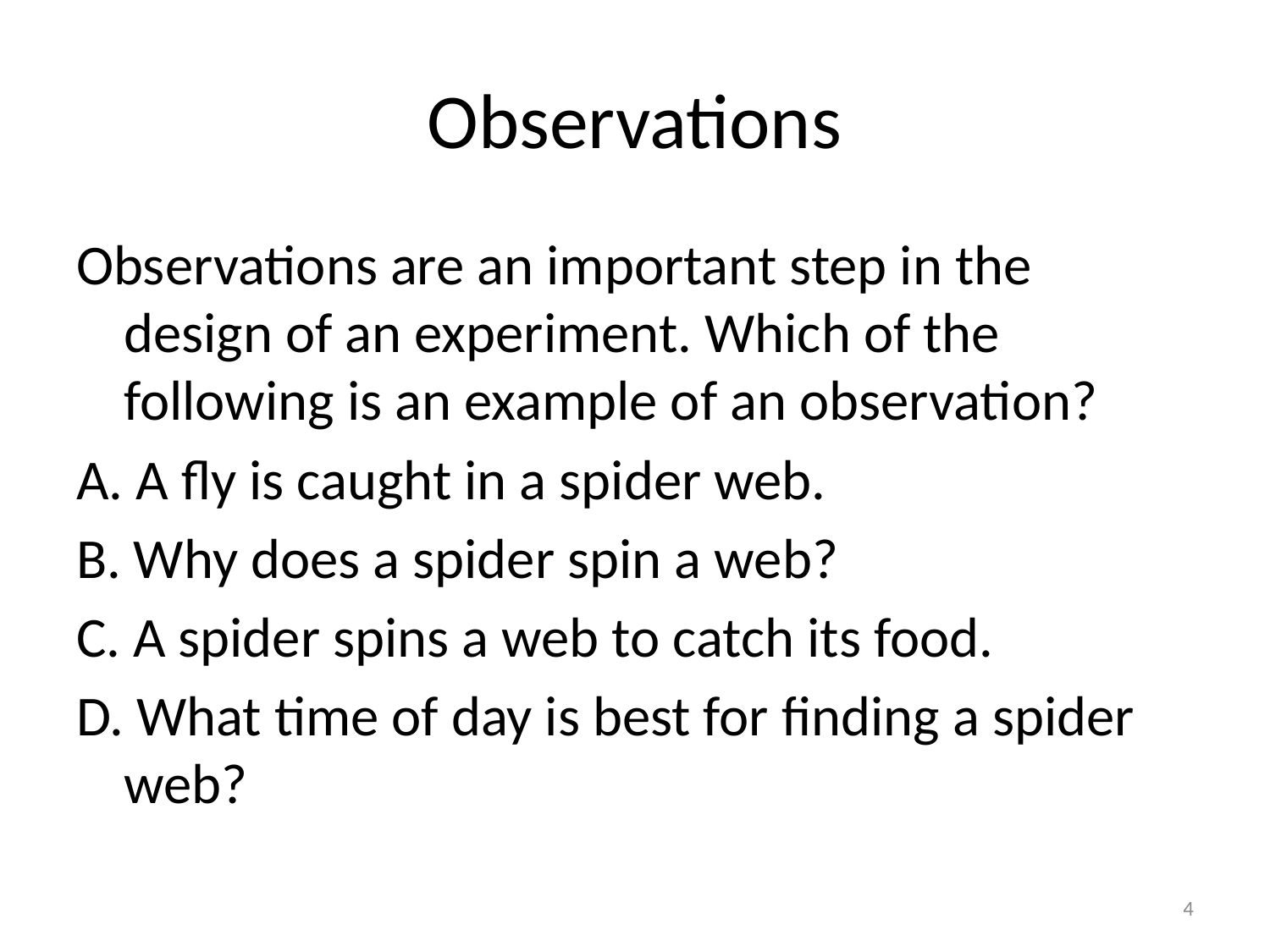

# Observations
Observations are an important step in the design of an experiment. Which of the following is an example of an observation?
A. A fly is caught in a spider web.
B. Why does a spider spin a web?
C. A spider spins a web to catch its food.
D. What time of day is best for finding a spider web?
4